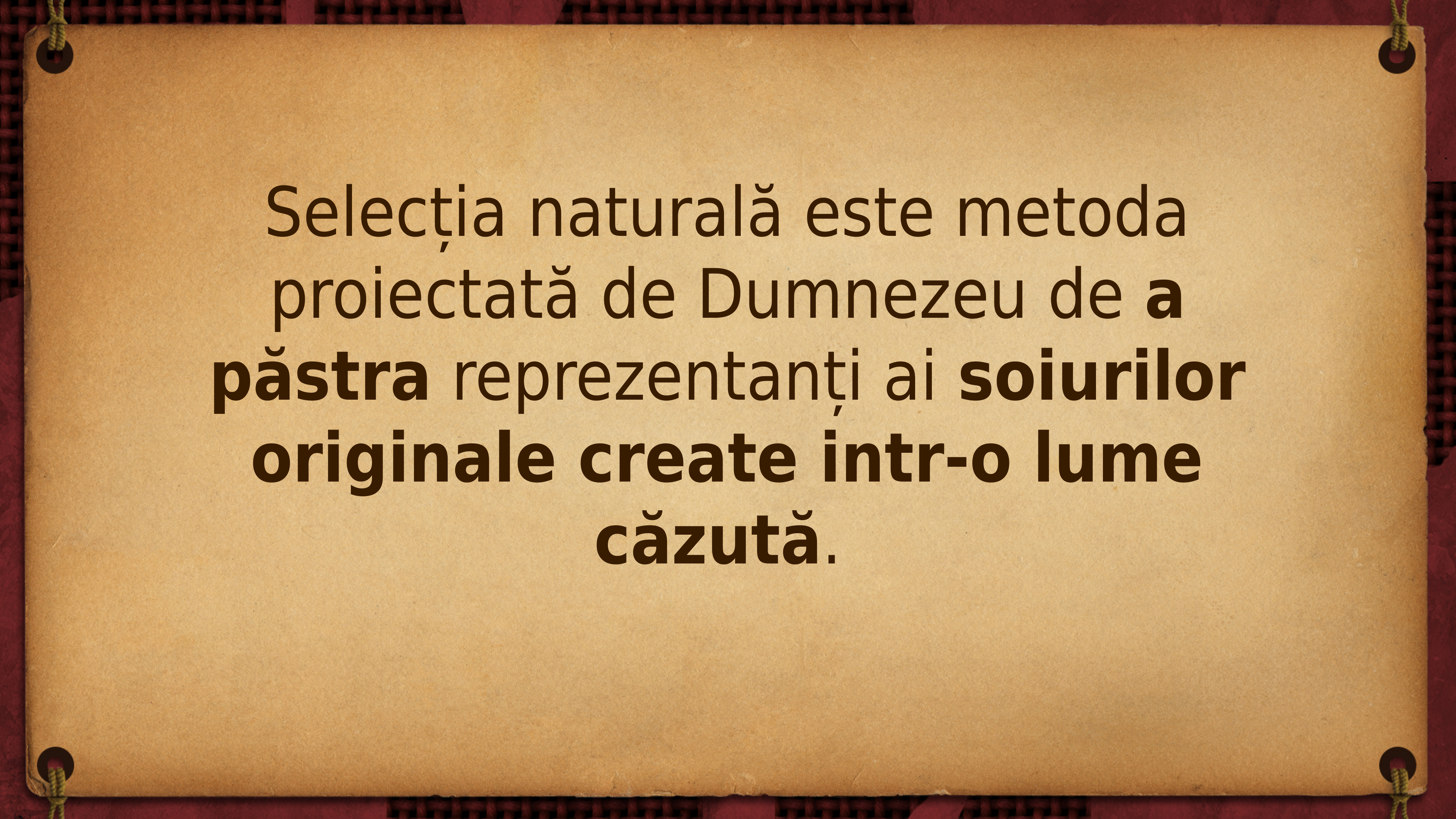

# Selecția naturală este metoda proiectată de Dumnezeu de a păstra reprezentanți ai soiurilor originale create intr-o lume căzută.